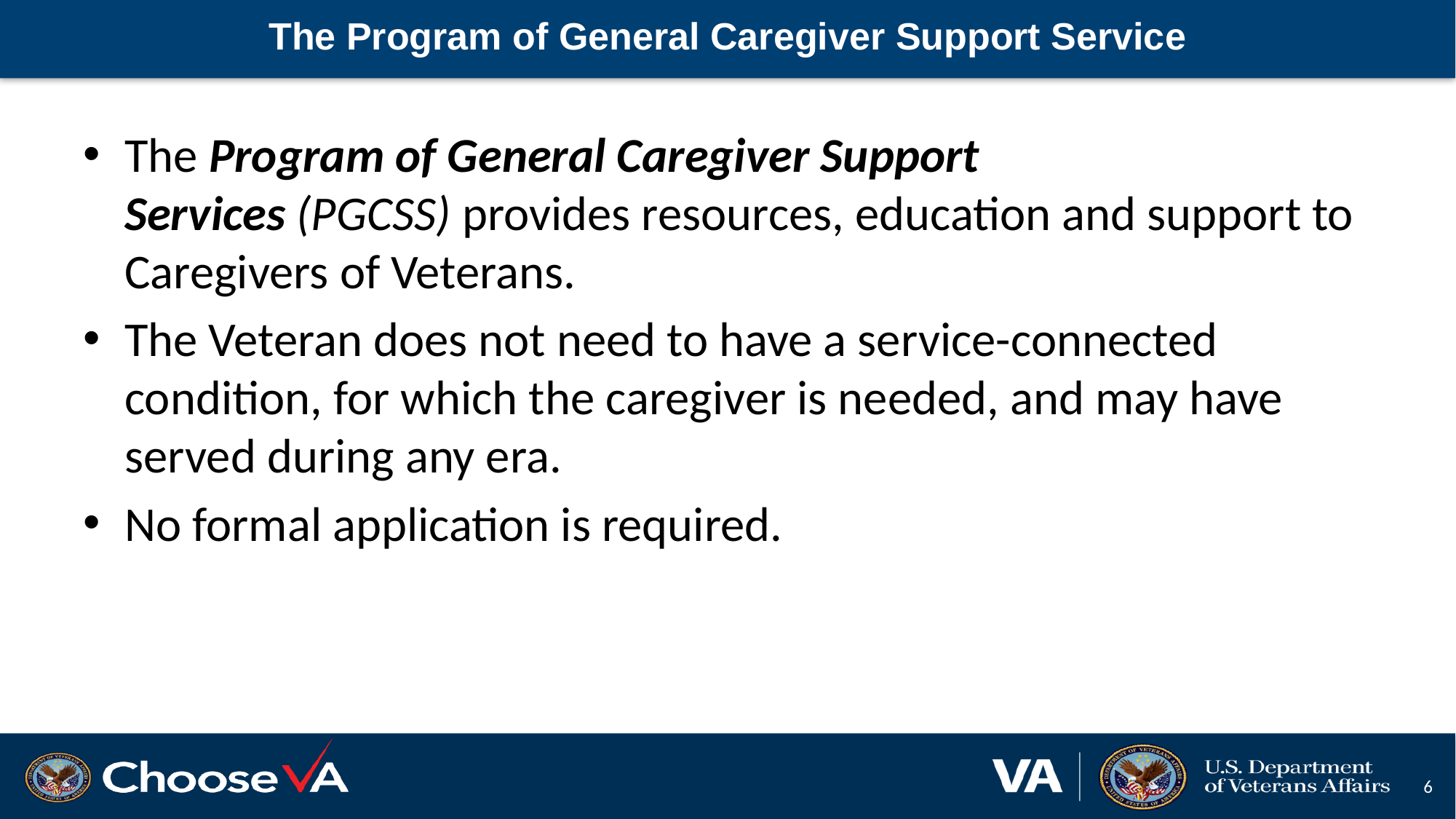

# The Program of General Caregiver Support Service
The Program of General Caregiver Support Services (PGCSS) provides resources, education and support to Caregivers of Veterans.
The Veteran does not need to have a service-connected condition, for which the caregiver is needed, and may have served during any era.
No formal application is required.

6